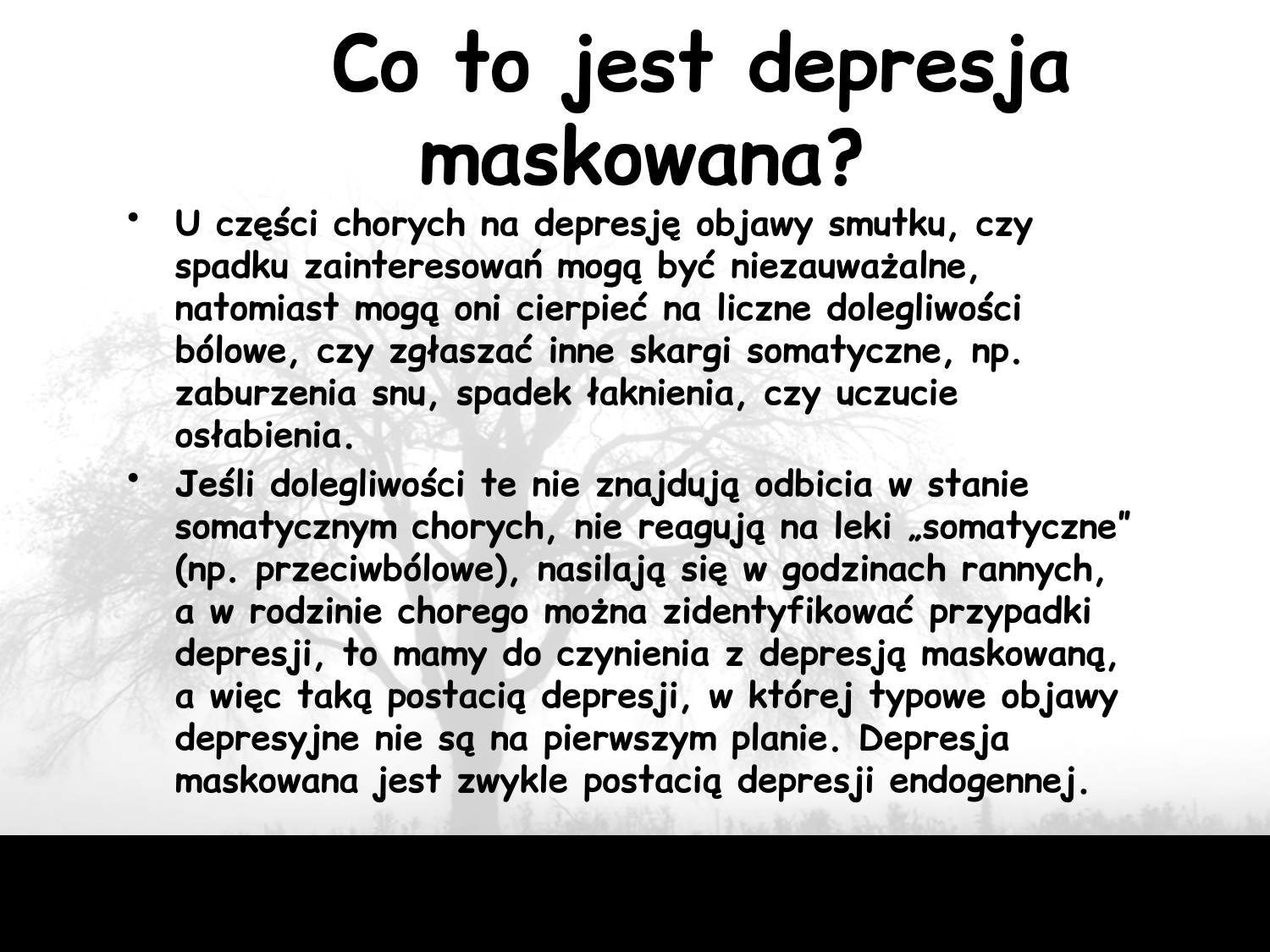

Co to jest depresja maskowana?
U części chorych na depresję objawy smutku, czy spadku zainteresowań mogą być niezauważalne, natomiast mogą oni cierpieć na liczne dolegliwości bólowe, czy zgłaszać inne skargi somatyczne, np. zaburzenia snu, spadek łaknienia, czy uczucie osłabienia.
Jeśli dolegliwości te nie znajdują odbicia w stanie somatycznym chorych, nie reagują na leki „somatyczne” (np. przeciwbólowe), nasilają się w godzinach rannych, a w rodzinie chorego można zidentyfikować przypadki depresji, to mamy do czynienia z depresją maskowaną, a więc taką postacią depresji, w której typowe objawy depresyjne nie są na pierwszym planie. Depresja maskowana jest zwykle postacią depresji endogennej.

29